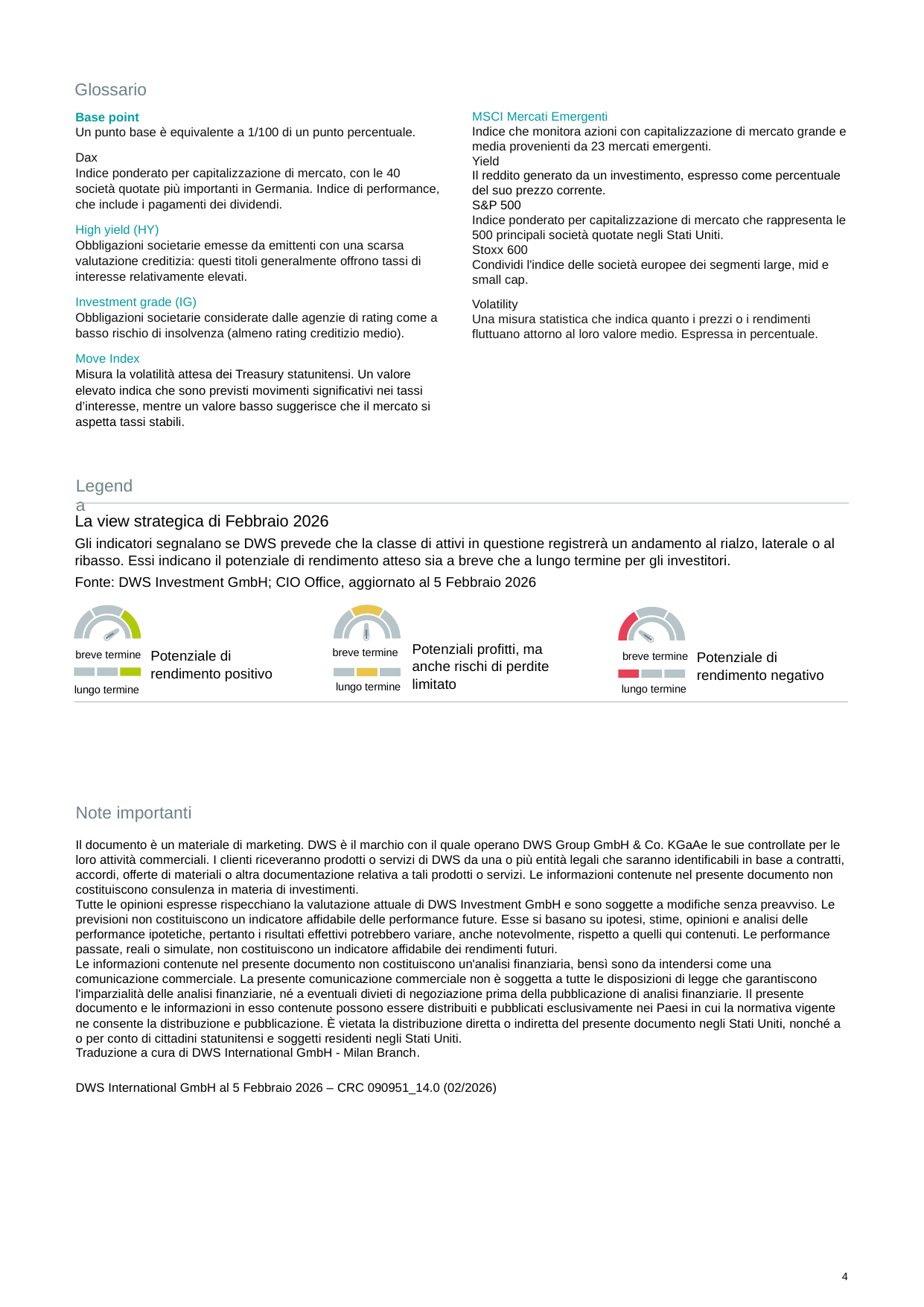

Glossario
MSCI Mercati Emergenti
Indice che monitora azioni con capitalizzazione di mercato grande e media provenienti da 23 mercati emergenti.
Yield
Il reddito generato da un investimento, espresso come percentuale del suo prezzo corrente.
S&P 500
Indice ponderato per capitalizzazione di mercato che rappresenta le 500 principali società quotate negli Stati Uniti.
Stoxx 600
Condividi l'indice delle società europee dei segmenti large, mid e small cap.
Volatility
Una misura statistica che indica quanto i prezzi o i rendimenti fluttuano attorno al loro valore medio. Espressa in percentuale.
Base point
Un punto base è equivalente a 1/100 di un punto percentuale.
Dax
Indice ponderato per capitalizzazione di mercato, con le 40 società quotate più importanti in Germania. Indice di performance, che include i pagamenti dei dividendi.
High yield (HY)
Obbligazioni societarie emesse da emittenti con una scarsa valutazione creditizia: questi titoli generalmente offrono tassi di interesse relativamente elevati.
Investment grade (IG)
Obbligazioni societarie considerate dalle agenzie di rating come a basso rischio di insolvenza (almeno rating creditizio medio).
Move Index
Misura la volatilità attesa dei Treasury statunitensi. Un valore elevato indica che sono previsti movimenti significativi nei tassi d’interesse, mentre un valore basso suggerisce che il mercato si aspetta tassi stabili.

Legenda
La view strategica di Febbraio 2026
Gli indicatori segnalano se DWS prevede che la classe di attivi in questione registrerà un andamento al rialzo, laterale o al ribasso. Essi indicano il potenziale di rendimento atteso sia a breve che a lungo termine per gli investitori.
Fonte: DWS Investment GmbH; CIO Office, aggiornato al 5 Febbraio 2026

breve termine

lungo termine

breve termine

breve termine

lungo termine
Potenziali profitti, ma anche rischi di perdite limitato
Potenziale di rendimento positivo
Potenziale di rendimento negativo
lungo termine
Note importanti

Il documento è un materiale di marketing. DWS è il marchio con il quale operano DWS Group GmbH & Co. KGaAe le sue controllate per le loro attività commerciali. I clienti riceveranno prodotti o servizi di DWS da una o più entità legali che saranno identificabili in base a contratti, accordi, offerte di materiali o altra documentazione relativa a tali prodotti o servizi. Le informazioni contenute nel presente documento non costituiscono consulenza in materia di investimenti.
Tutte le opinioni espresse rispecchiano la valutazione attuale di DWS Investment GmbH e sono soggette a modifiche senza preavviso. Le previsioni non costituiscono un indicatore affidabile delle performance future. Esse si basano su ipotesi, stime, opinioni e analisi delle performance ipotetiche, pertanto i risultati effettivi potrebbero variare, anche notevolmente, rispetto a quelli qui contenuti. Le performance passate, reali o simulate, non costituiscono un indicatore affidabile dei rendimenti futuri.
Le informazioni contenute nel presente documento non costituiscono un'analisi finanziaria, bensì sono da intendersi come una comunicazione commerciale. La presente comunicazione commerciale non è soggetta a tutte le disposizioni di legge che garantiscono l'imparzialità delle analisi finanziarie, né a eventuali divieti di negoziazione prima della pubblicazione di analisi finanziarie. Il presente documento e le informazioni in esso contenute possono essere distribuiti e pubblicati esclusivamente nei Paesi in cui la normativa vigente ne consente la distribuzione e pubblicazione. È vietata la distribuzione diretta o indiretta del presente documento negli Stati Uniti, nonché a o per conto di cittadini statunitensi e soggetti residenti negli Stati Uniti.
Traduzione a cura di DWS International GmbH - Milan Branch.

DWS International GmbH al 5 Febbraio 2026 – CRC 090951_14.0 (02/2026)

4